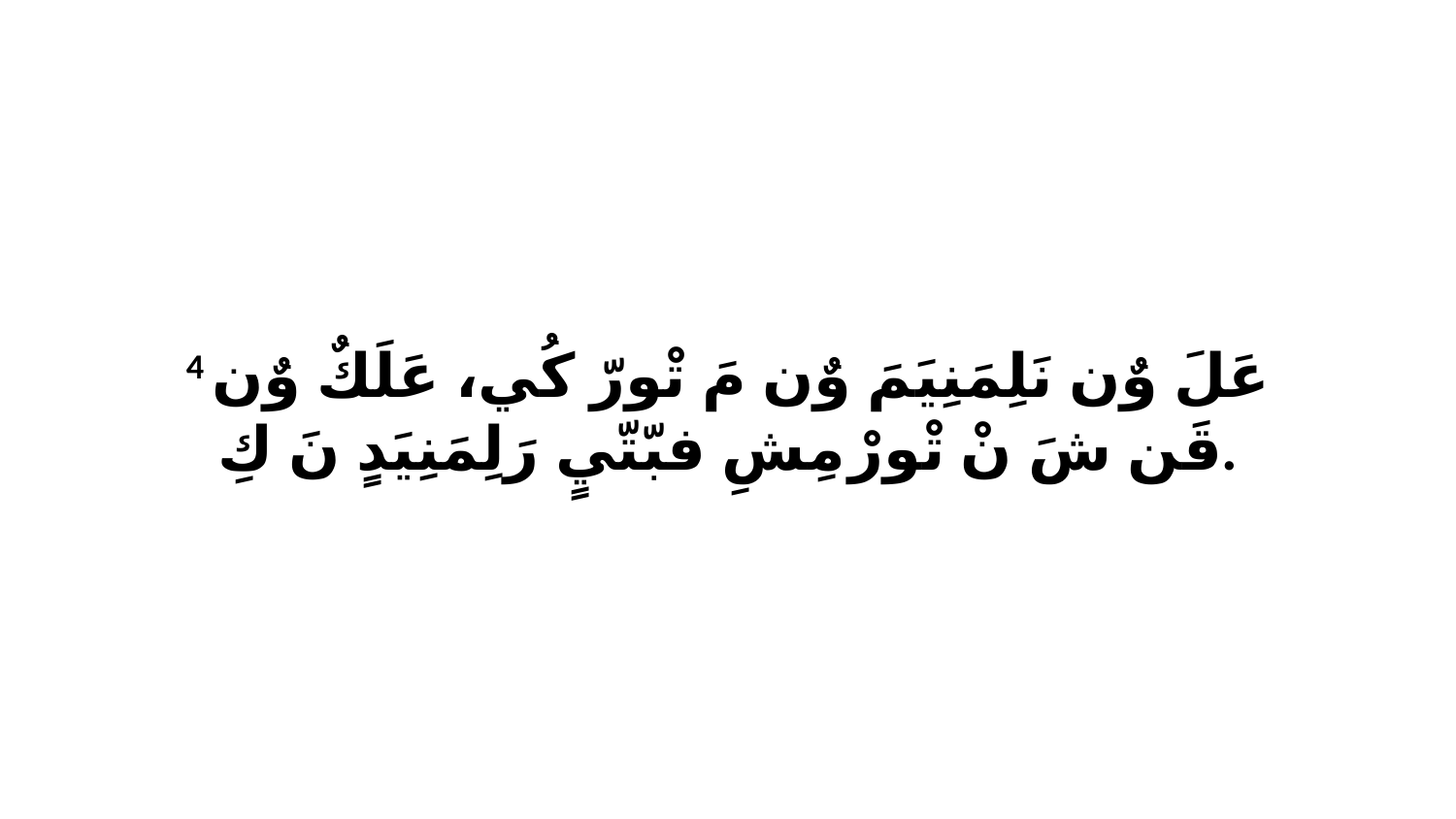

4 عَلَ وٌن نَلِمَنِيَمَ وٌن مَ تْورّ كُي، عَلَكٌ وٌن قَن شَ نْ تْورْ مِشِ فبّتّيٍ رَلِمَنِيَدٍ نَ كِ.